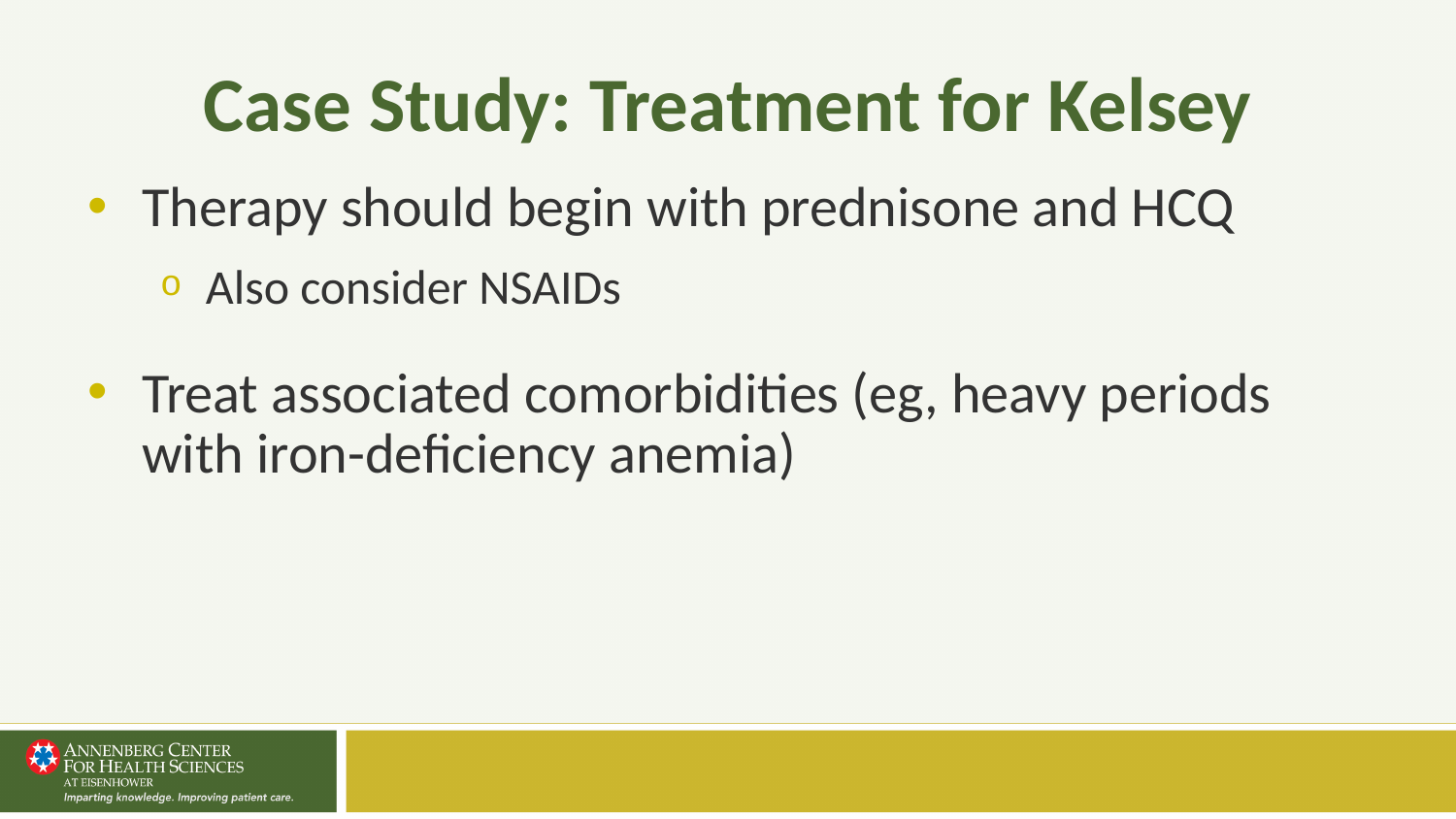

# Case Study: Treatment for Kelsey
Therapy should begin with prednisone and HCQ
Also consider NSAIDs
Treat associated comorbidities (eg, heavy periods with iron-deficiency anemia)